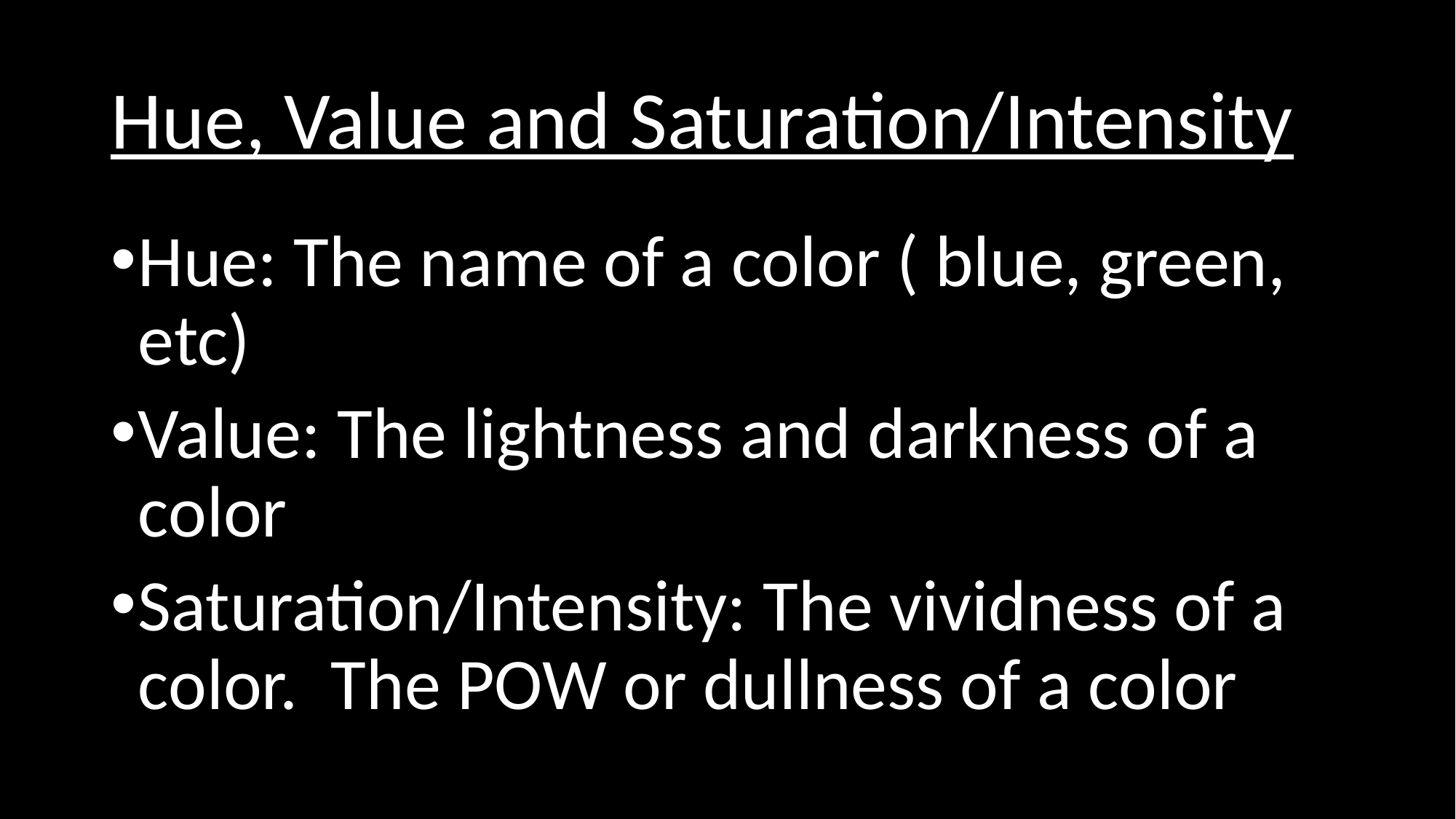

# Hue, Value and Saturation/Intensity
Hue: The name of a color ( blue, green, etc)
Value: The lightness and darkness of a color
Saturation/Intensity: The vividness of a color.  The POW or dullness of a color